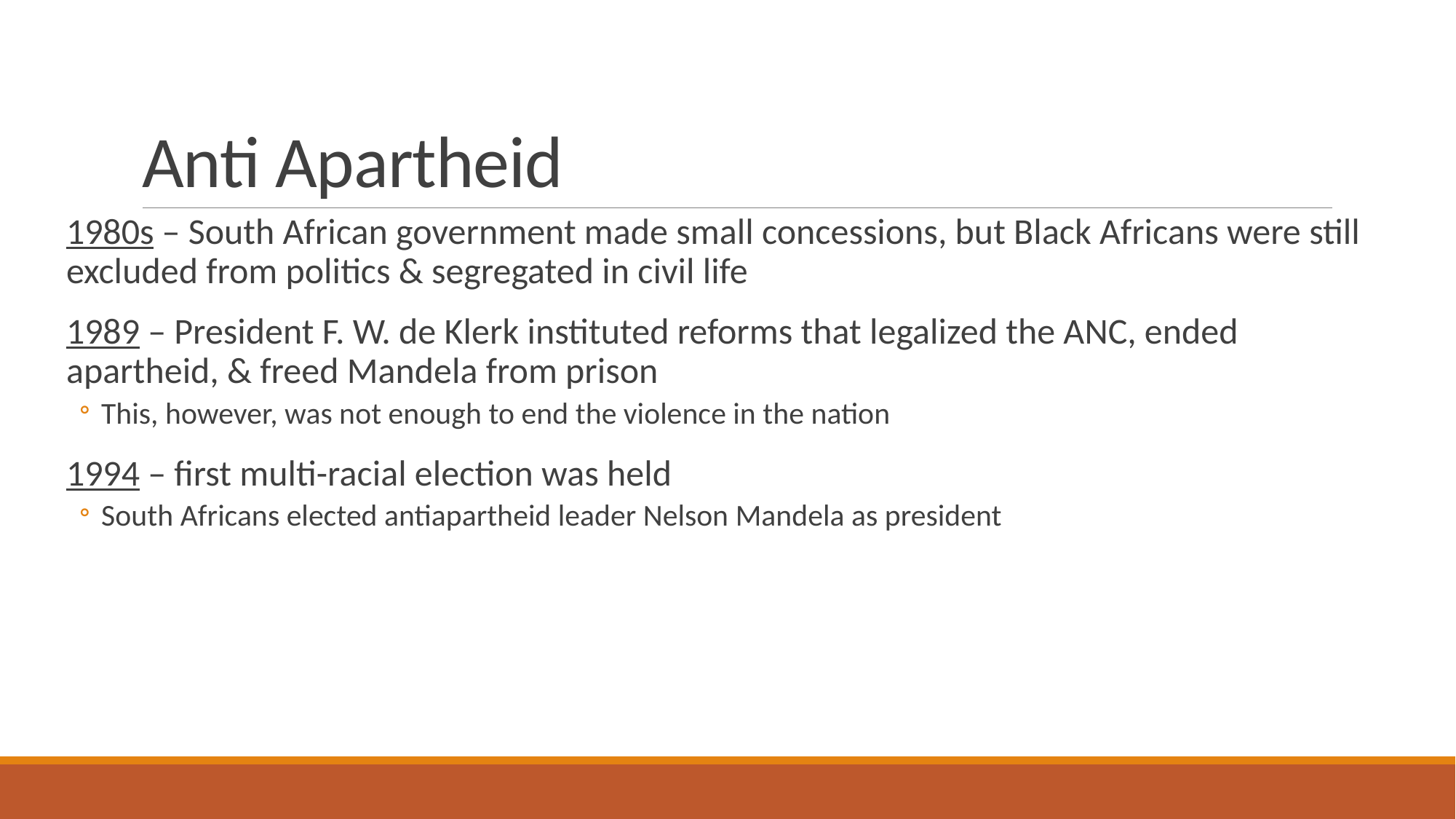

# Anti Apartheid
1980s – South African government made small concessions, but Black Africans were still excluded from politics & segregated in civil life
1989 – President F. W. de Klerk instituted reforms that legalized the ANC, ended apartheid, & freed Mandela from prison
This, however, was not enough to end the violence in the nation
1994 – first multi-racial election was held
South Africans elected antiapartheid leader Nelson Mandela as president